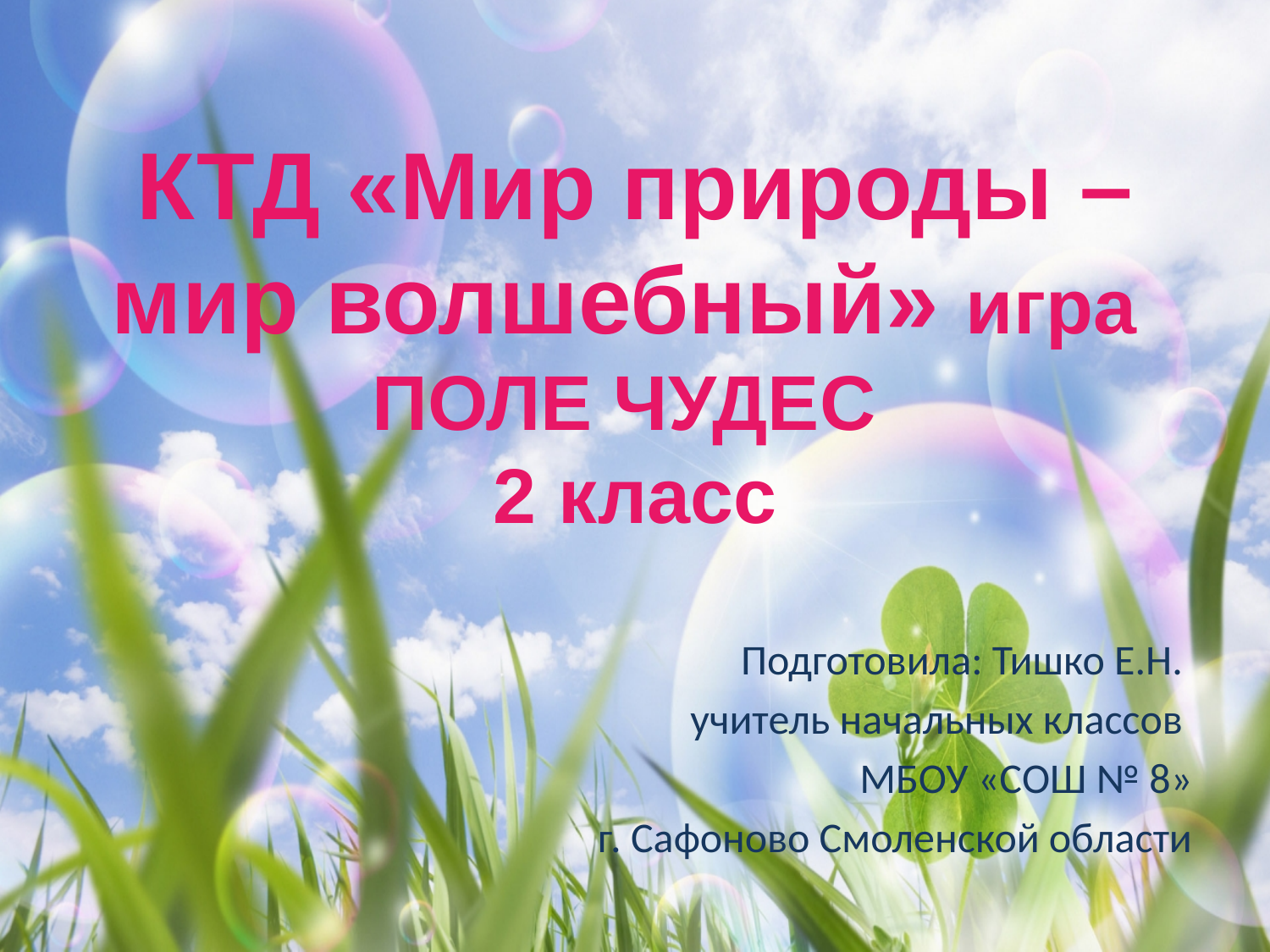

# КТД «Мир природы – мир волшебный» игра ПОЛЕ ЧУДЕС 2 класс
Подготовила: Тишко Е.Н.
учитель начальных классов
МБОУ «СОШ № 8»
 г. Сафоново Смоленской области